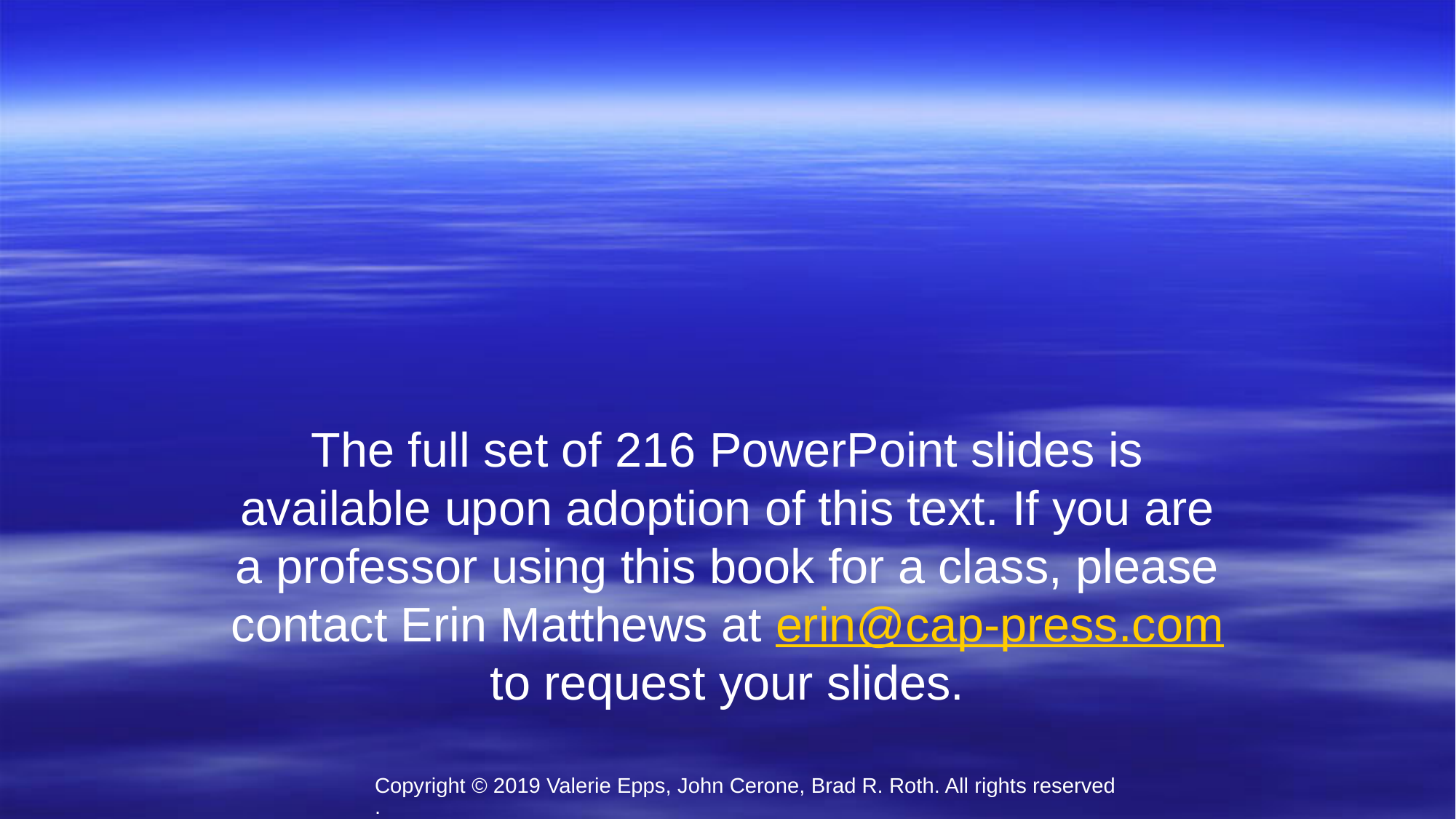

#
The full set of 216 PowerPoint slides is available upon adoption of this text. If you are a professor using this book for a class, please contact Erin Matthews at erin@cap-press.com to request your slides.
Copyright © 2019 Valerie Epps, John Cerone, Brad R. Roth. All rights reserved.